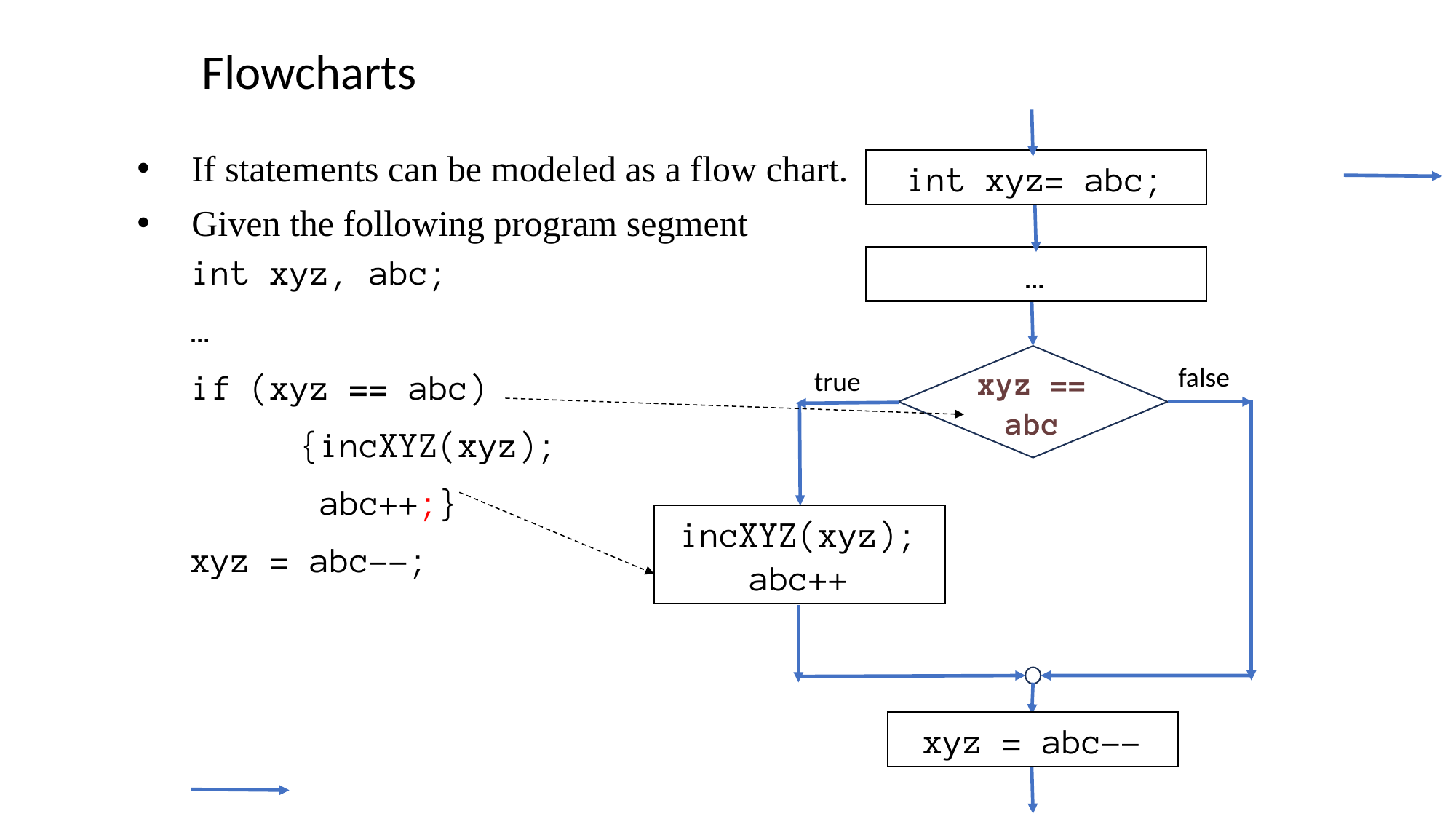

Flowcharts
If statements can be modeled as a flow chart.
Given the following program segment
	int xyz, abc;
	…
	if (xyz == abc)
    	{incXYZ(xyz);
		 abc++;}
	xyz = abc--;

int xyz= abc;
…
xyz == abc
false
true
incXYZ(xyz);
abc++

xyz = abc--